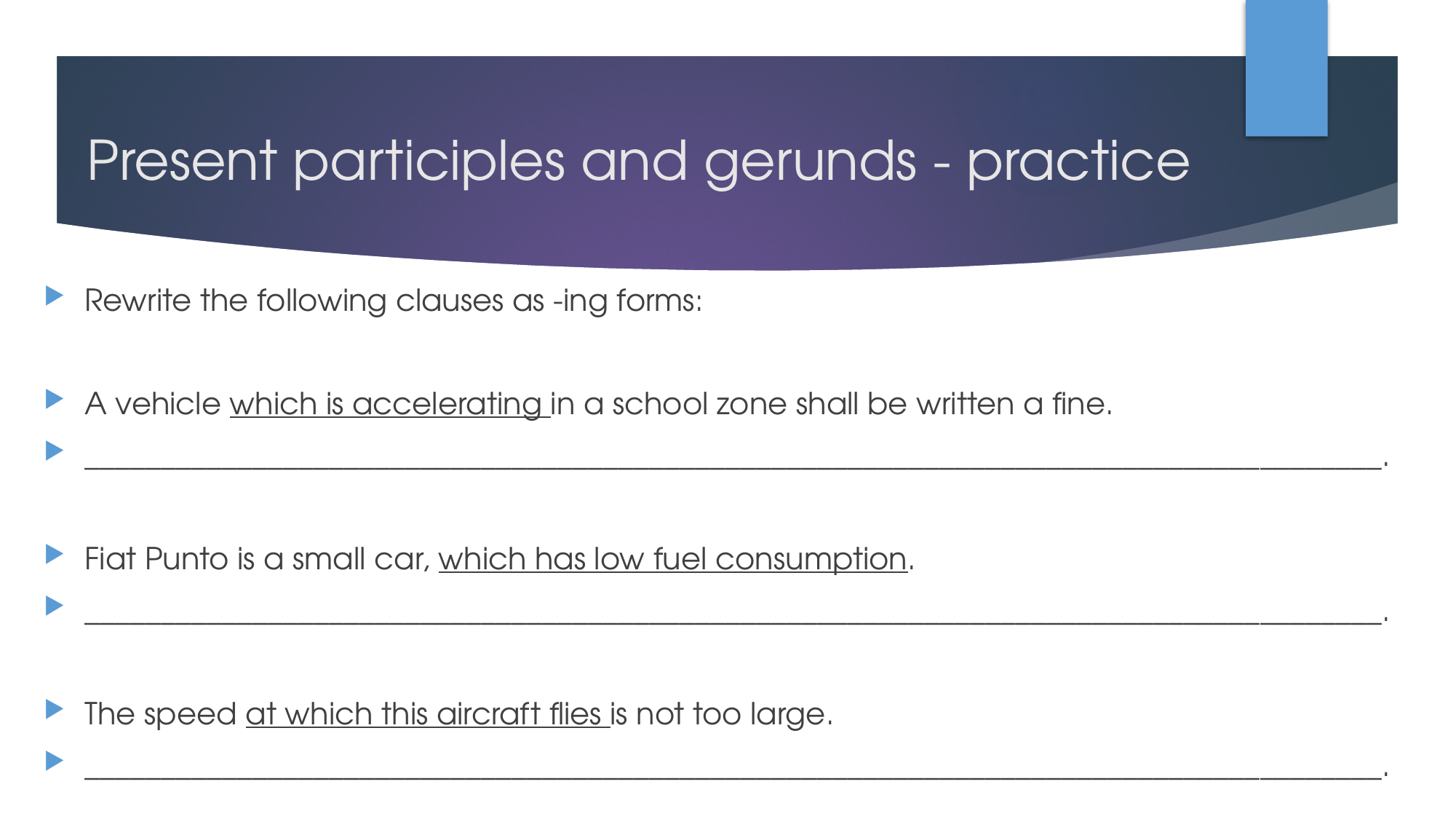

# Present participles and gerunds - practice
Rewrite the following clauses as -ing forms:

A vehicle which is accelerating in a school zone shall be written a fine.
_____________________________________________________________________________________.

Fiat Punto is a small car, which has low fuel consumption.
_____________________________________________________________________________________.

The speed at which this aircraft flies is not too large.
_____________________________________________________________________________________.